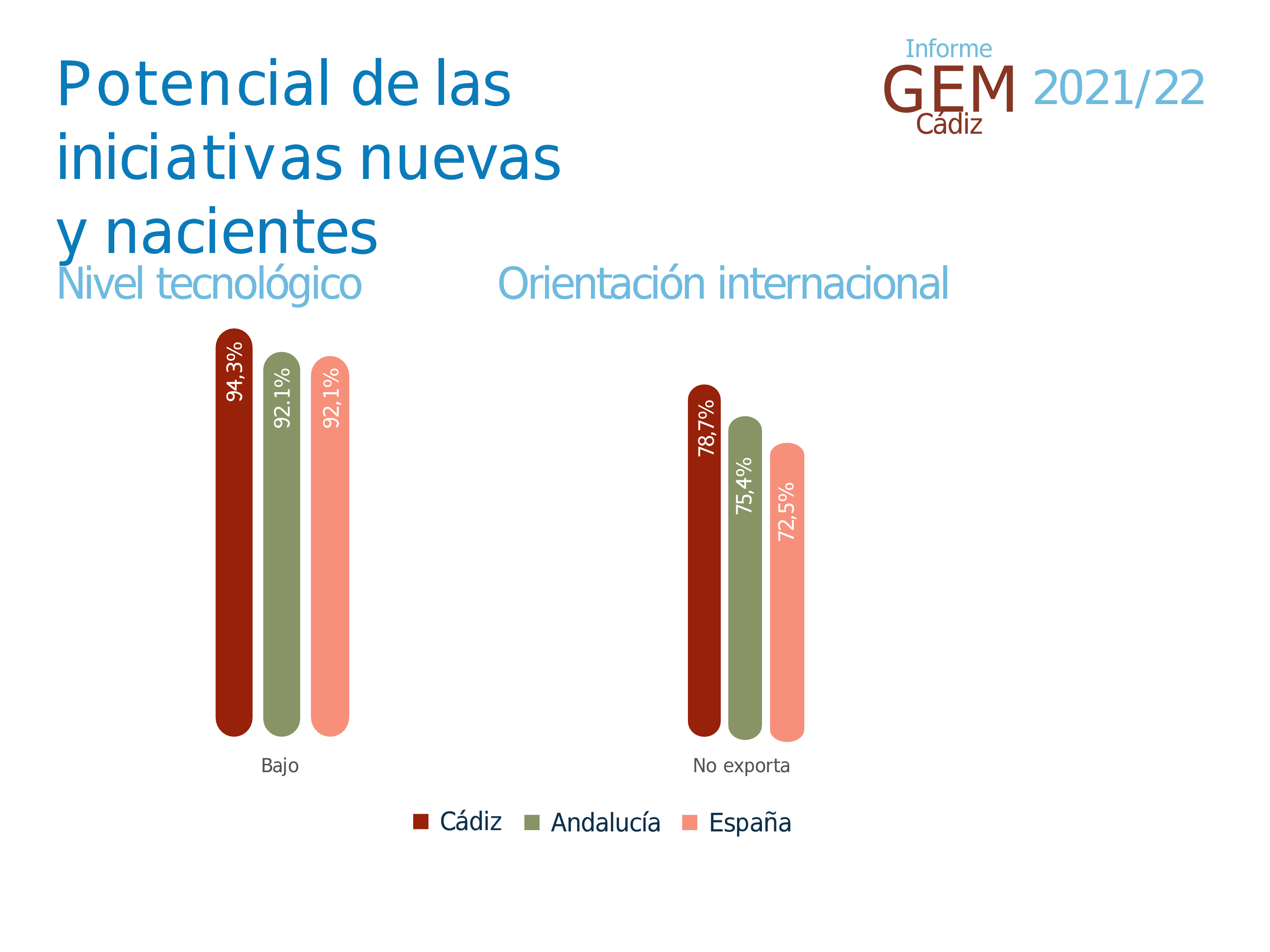

Informe
Potencial de las iniciativas nuevas y nacientes
# Nivel tecnológico           Orientación internacional
     GEM
2021/22
Cádiz

94,3%
92,1%

92.1%

78,7%

75,4%

72,5%
Bajo
No exporta
Cádiz
Andalucía
España